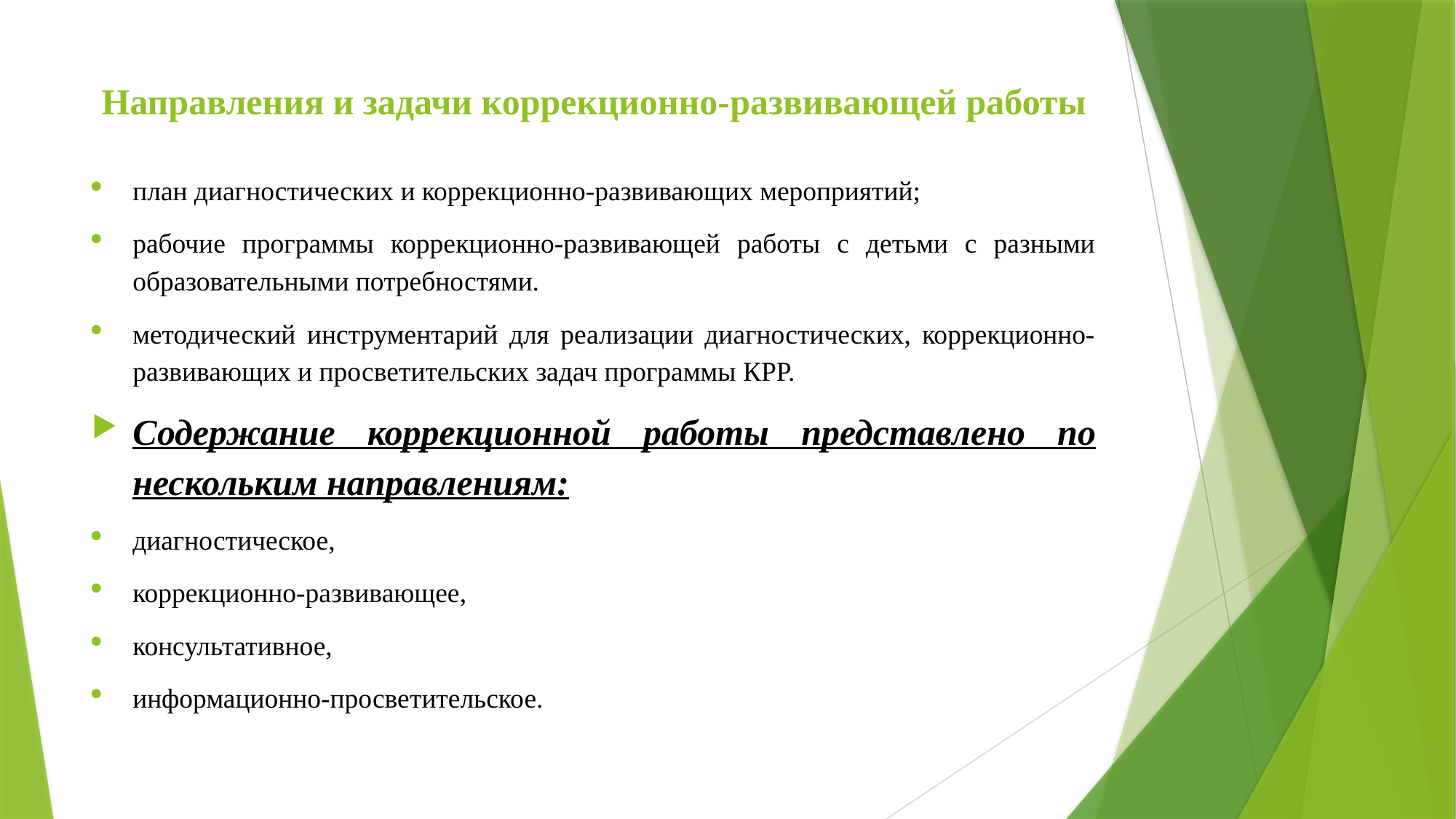

# Направления и задачи коррекционно-развивающей работы
план диагностических и коррекционно-развивающих мероприятий;
рабочие программы коррекционно-развивающей работы с детьми с разными образовательными потребностями.
методический инструментарий для реализации диагностических, коррекционно-развивающих и просветительских задач программы КРР.
Содержание коррекционной работы представлено по нескольким направлениям:
диагностическое,
коррекционно-развивающее,
консультативное,
информационно-просветительское.